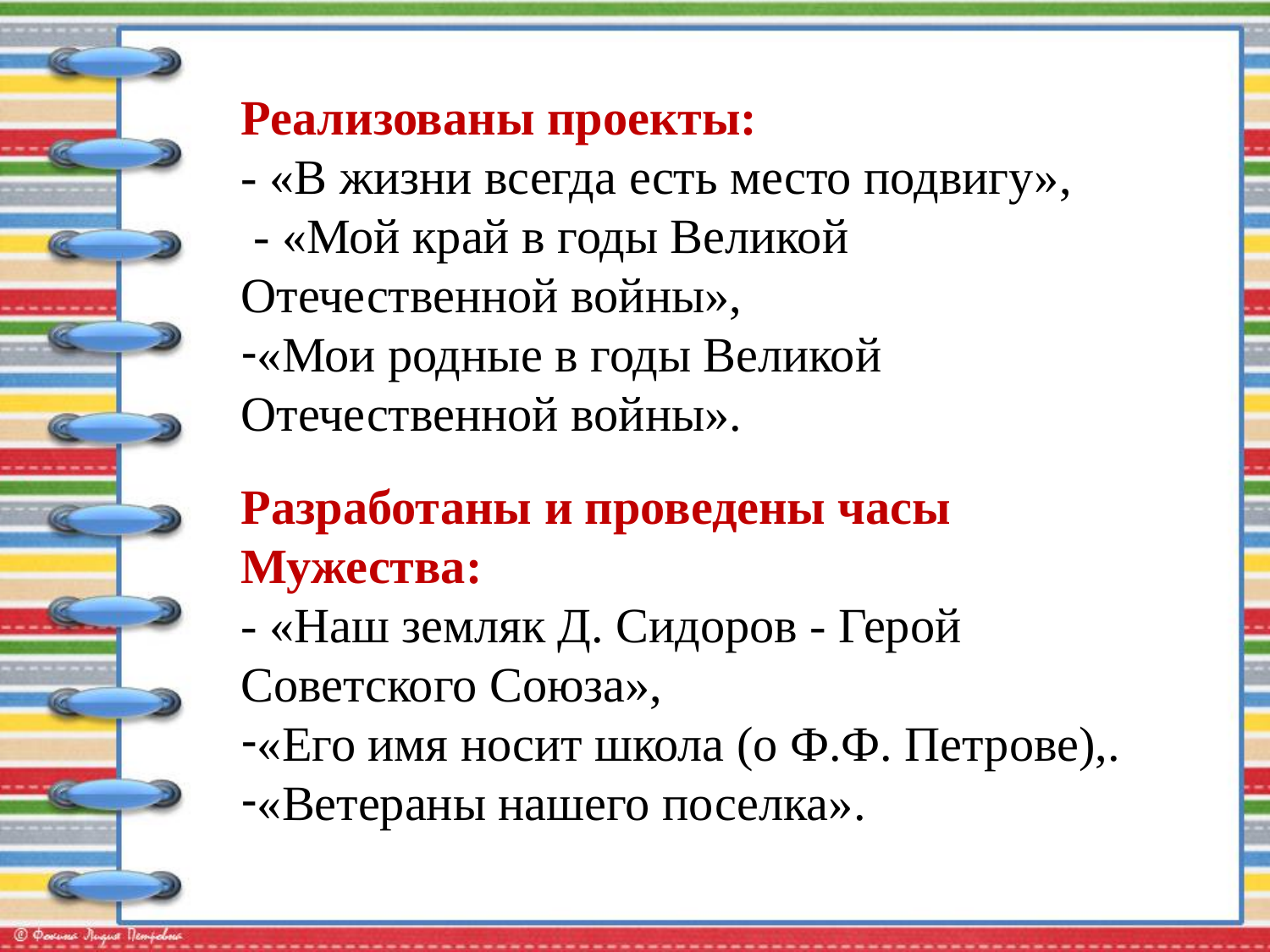

Реализованы проекты:
- «В жизни всегда есть место подвигу»,
 - «Мой край в годы Великой Отечественной войны»,
«Мои родные в годы Великой Отечественной войны».

Разработаны и проведены часы Мужества:
- «Наш земляк Д. Сидоров - Герой  Советского Союза»,
«Его имя носит школа (о Ф.Ф. Петрове),.
«Ветераны нашего поселка».